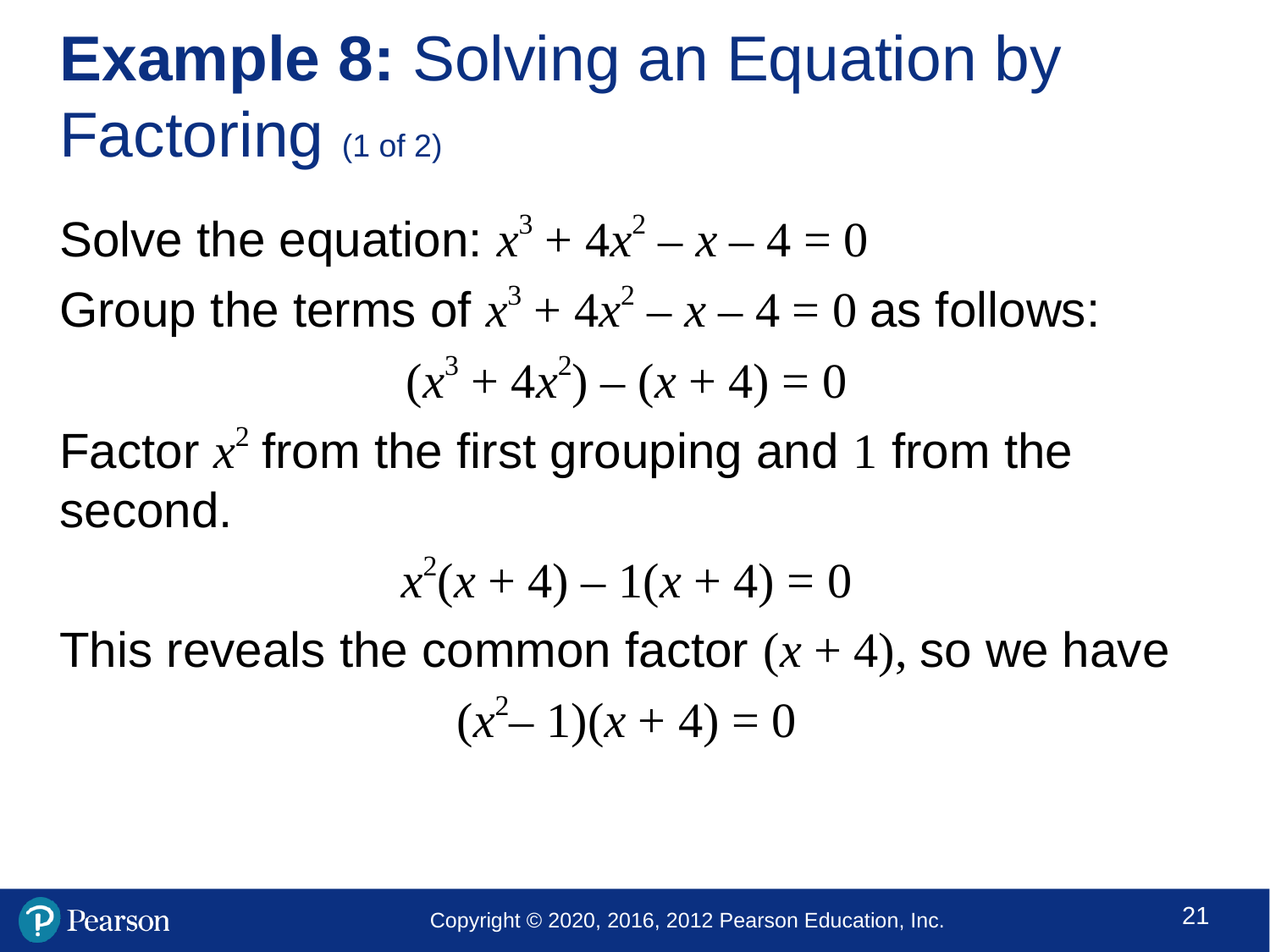

# Example 8: Solving an Equation by Factoring (1 of 2)
Solve the equation: x3 + 4x2 – x – 4 = 0
Group the terms of x3 + 4x2 – x – 4 = 0 as follows:
(x3 + 4x2) – (x + 4) = 0
Factor x2 from the first grouping and 1 from the second.
x2(x + 4) – 1(x + 4) = 0
This reveals the common factor (x + 4), so we have
(x2– 1)(x + 4) = 0